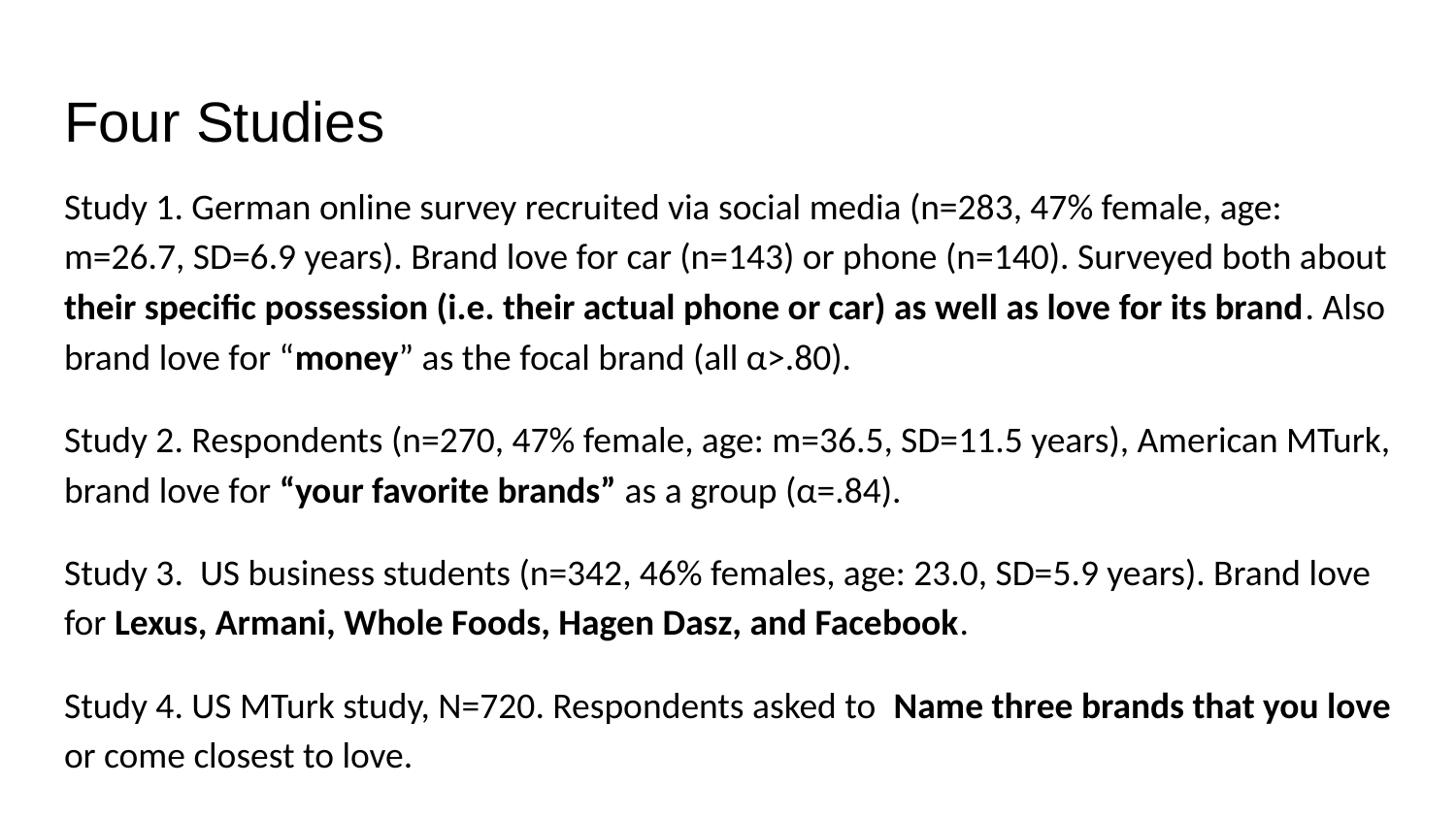

# Four Studies
Study 1. German online survey recruited via social media (n=283, 47% female, age: m=26.7, SD=6.9 years). Brand love for car (n=143) or phone (n=140). Surveyed both about their specific possession (i.e. their actual phone or car) as well as love for its brand. Also brand love for “money” as the focal brand (all α>.80).
Study 2. Respondents (n=270, 47% female, age: m=36.5, SD=11.5 years), American MTurk, brand love for “your favorite brands” as a group (α=.84).
Study 3.  US business students (n=342, 46% females, age: 23.0, SD=5.9 years). Brand love for Lexus, Armani, Whole Foods, Hagen Dasz, and Facebook.
Study 4. US MTurk study, N=720. Respondents asked to  Name three brands that you love or come closest to love.